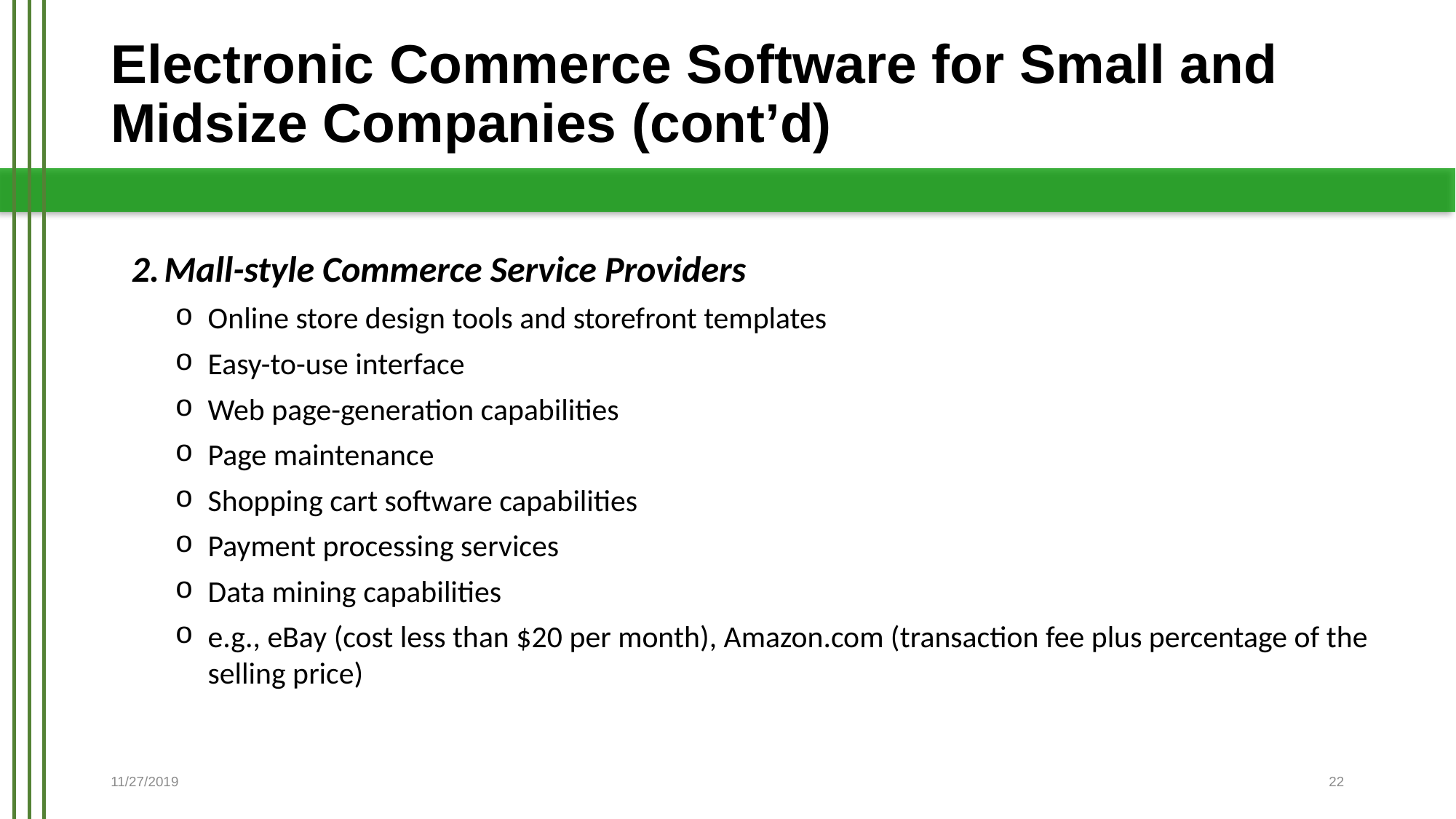

# Electronic Commerce Software for Small and Midsize Companies (cont’d)
Mall-style Commerce Service Providers
Online store design tools and storefront templates
Easy-to-use interface
Web page-generation capabilities
Page maintenance
Shopping cart software capabilities
Payment processing services
Data mining capabilities
e.g., eBay (cost less than $20 per month), Amazon.com (transaction fee plus percentage of the selling price)

11/27/2019
22